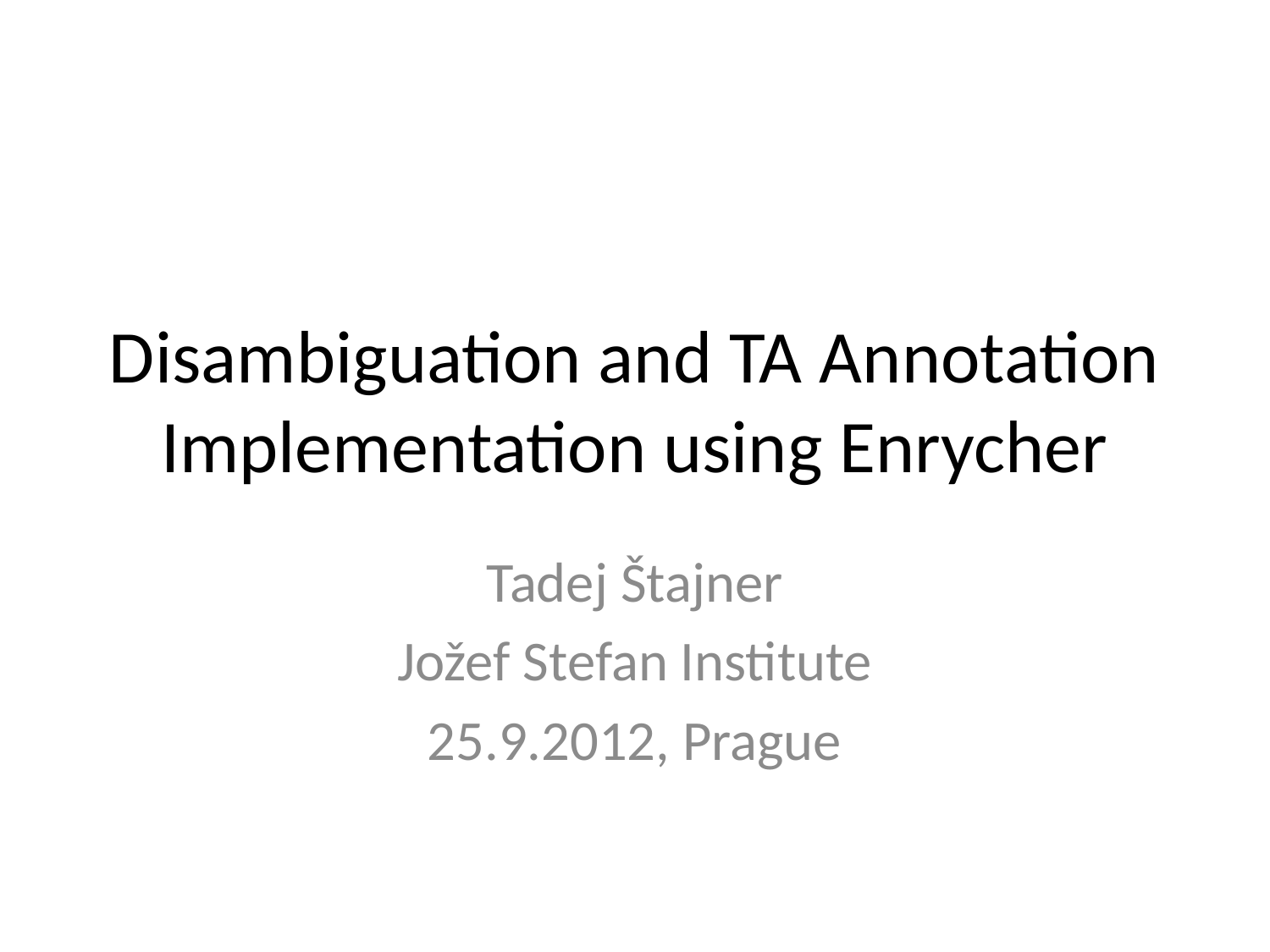

# Disambiguation and TA Annotation Implementation using Enrycher
Tadej Štajner
Jožef Stefan Institute
25.9.2012, Prague